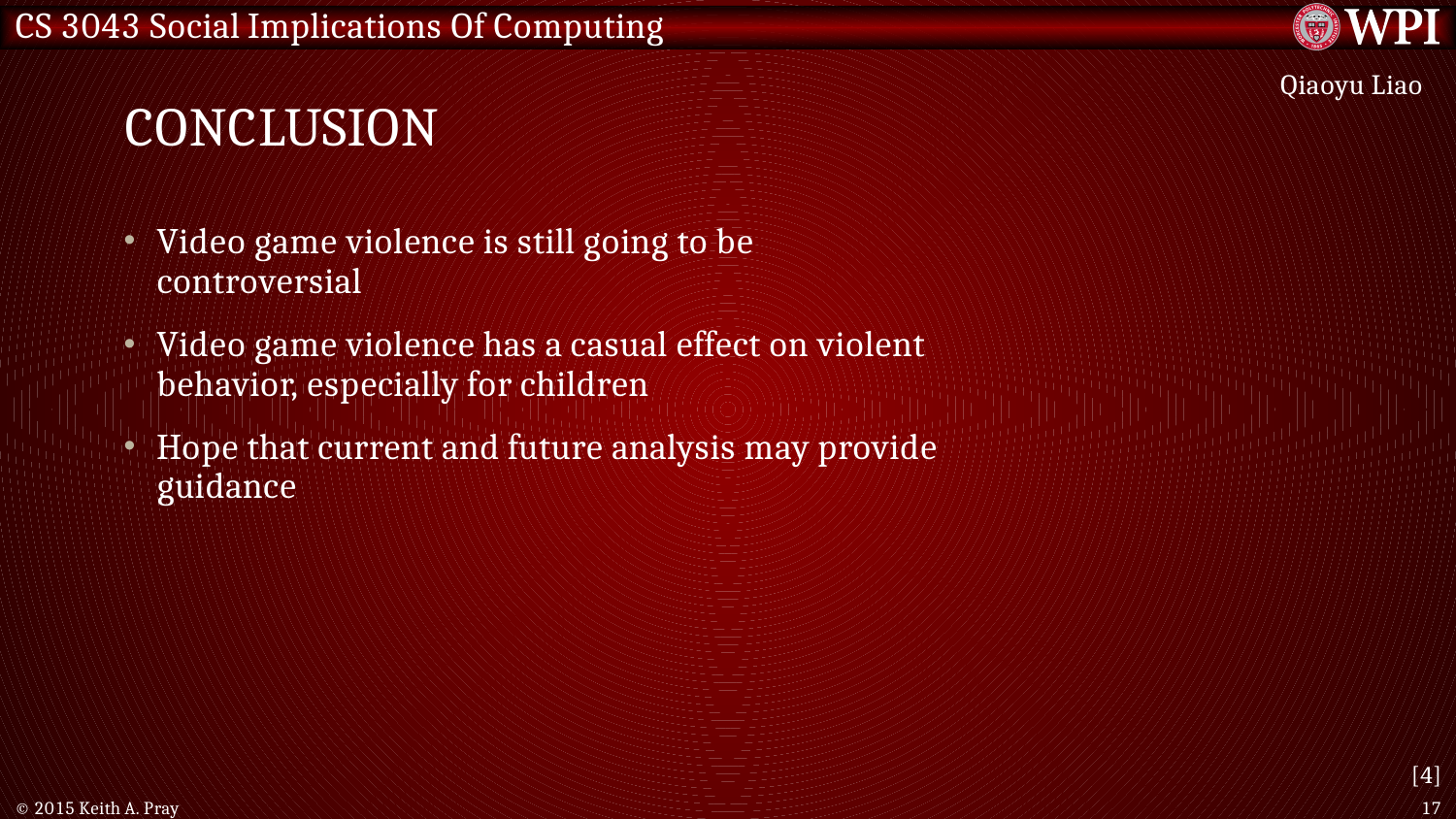

# Conclusion
Qiaoyu Liao
Video game violence is still going to be controversial
Video game violence has a casual effect on violent behavior, especially for children
Hope that current and future analysis may provide guidance
[4]
© 2015 Keith A. Pray
17